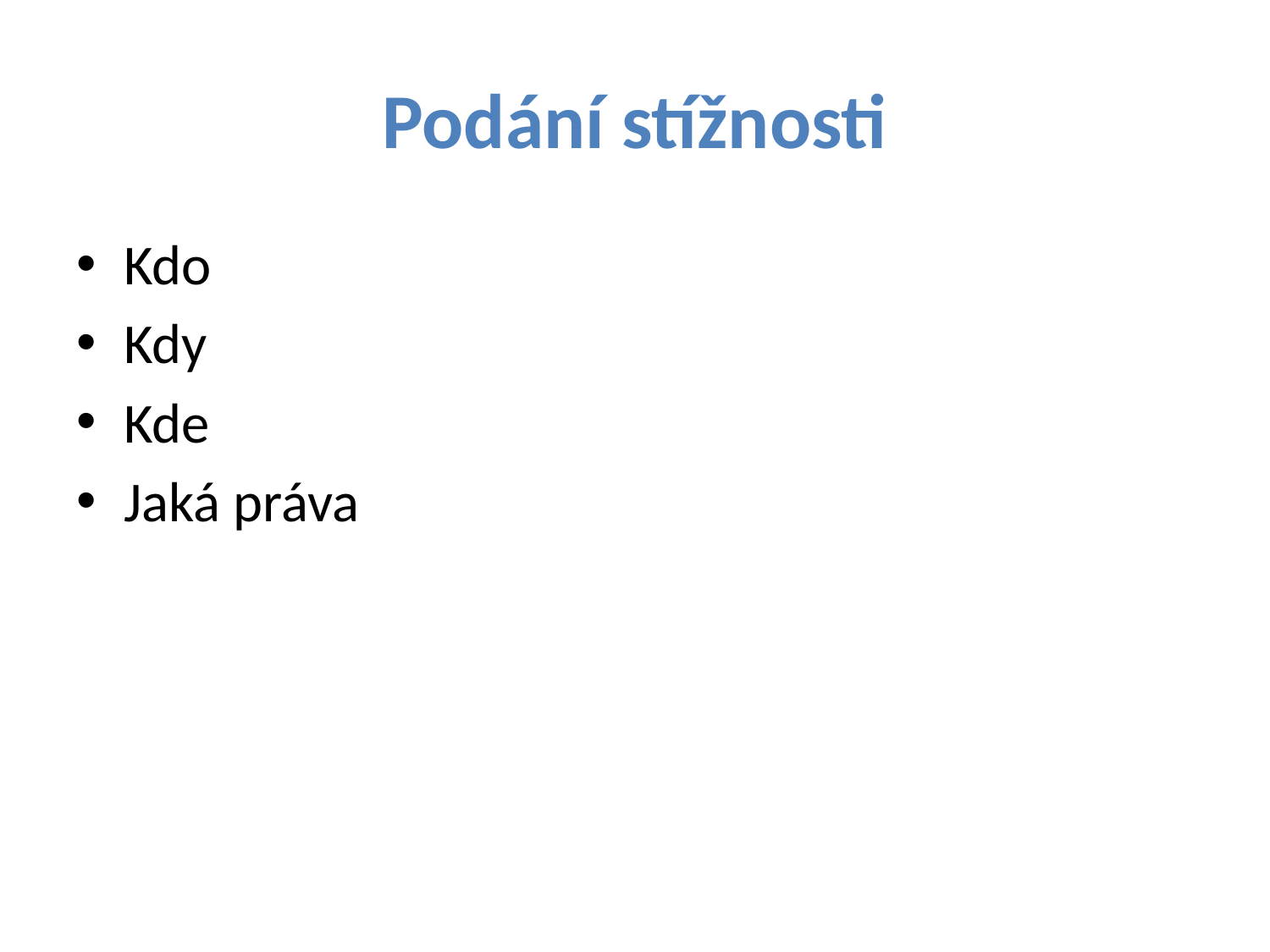

# Podání stížnosti
Kdo
Kdy
Kde
Jaká práva